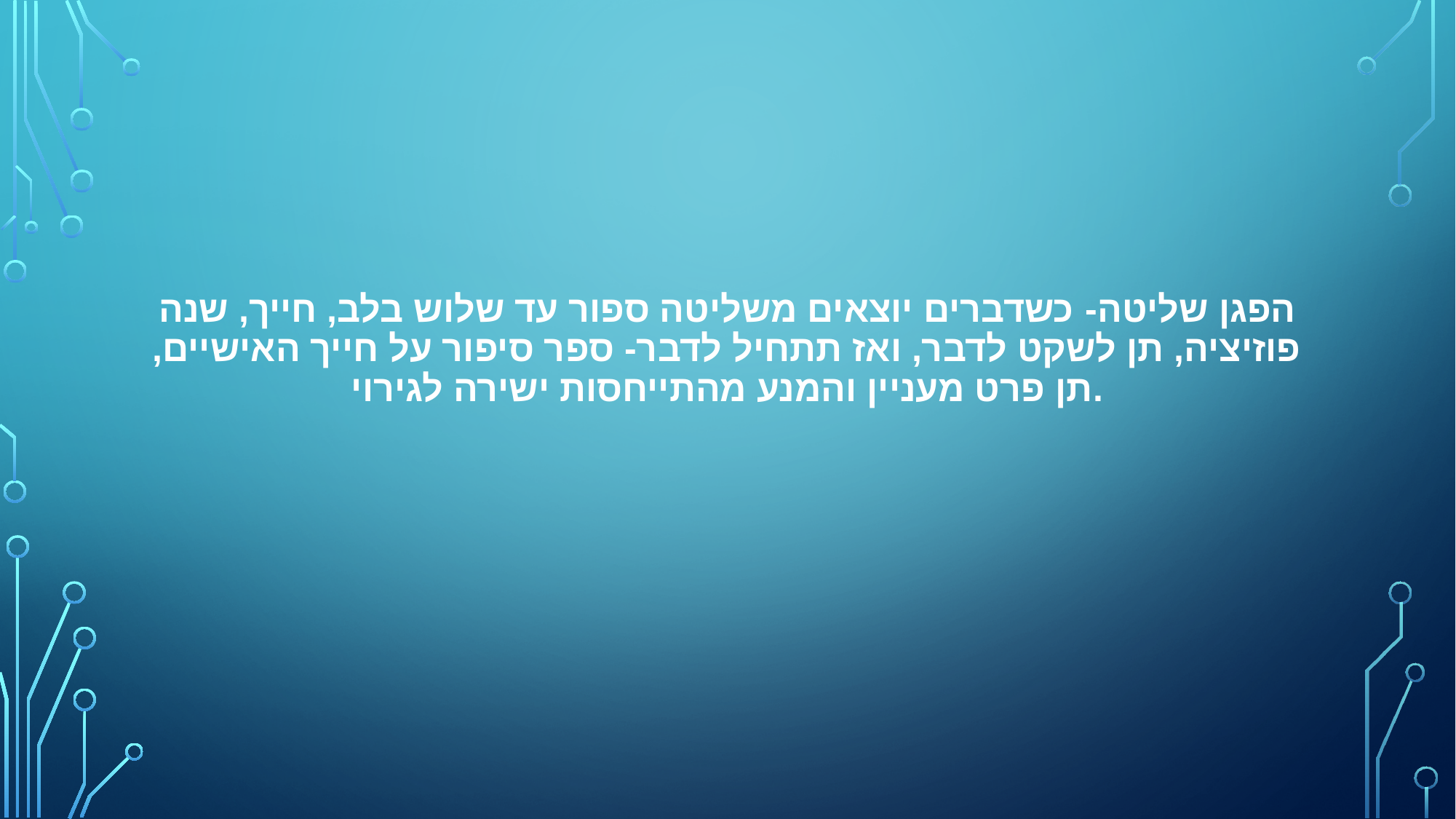

# הפגן שליטה- כשדברים יוצאים משליטה ספור עד שלוש בלב, חייך, שנה פוזיציה, תן לשקט לדבר, ואז תתחיל לדבר- ספר סיפור על חייך האישיים, תן פרט מעניין והמנע מהתייחסות ישירה לגירוי.